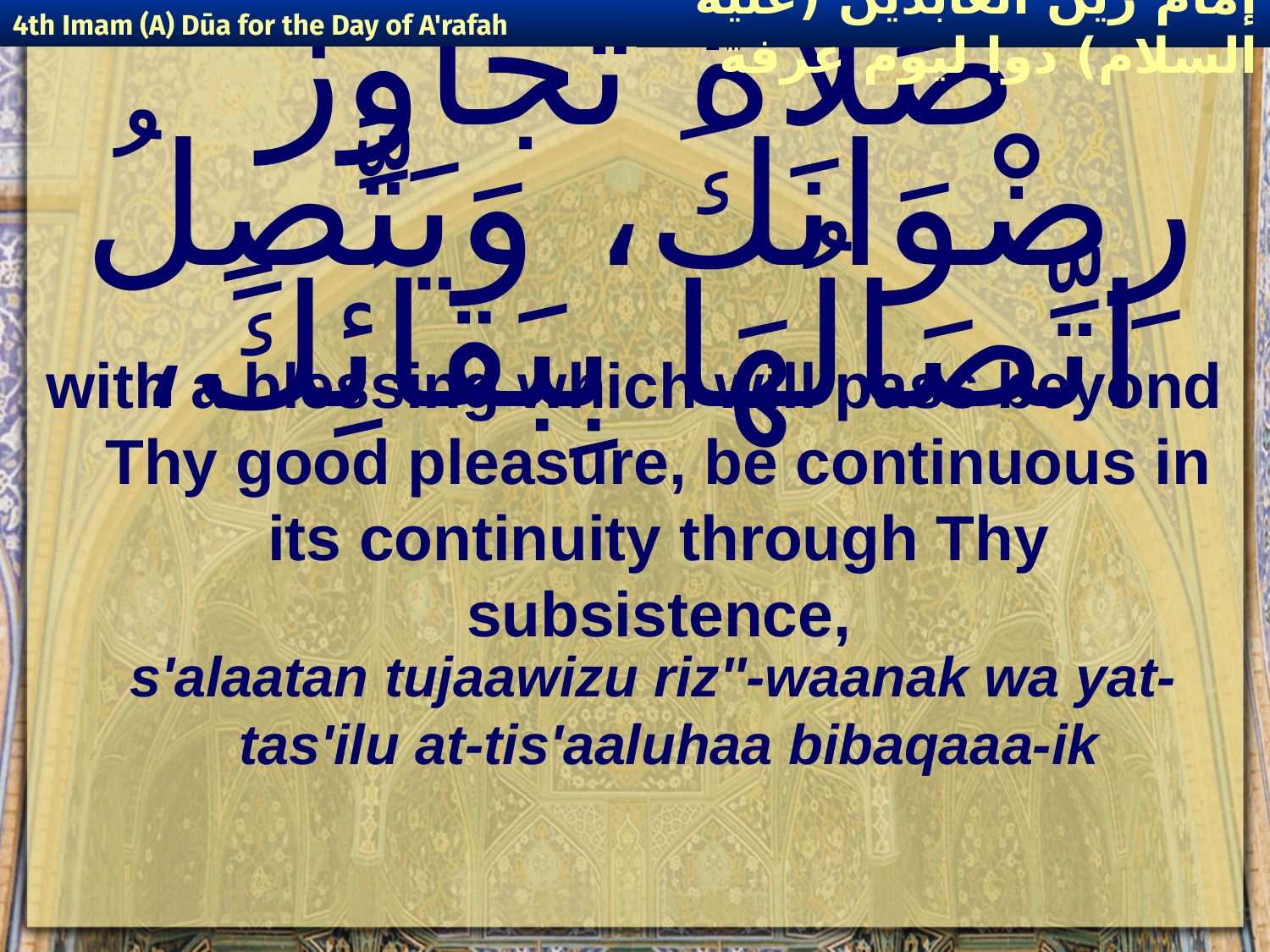

4th Imam (A) Dūa for the Day of A'rafah
إمام زين العابدين (عليه السلام) دوا ليوم عرفة
# صَلاَةً تُجَاوِزُ رِضْوَانَكَ، وَيَتَّصِلُ اتِّصَالُهَا بِبَقَآئِكَ،
with a blessing which will pass beyond Thy good pleasure, be continuous in its continuity through Thy subsistence,
 s'alaatan tujaawizu riz''-waanak wa yat-tas'ilu at-tis'aaluhaa bibaqaaa-ik